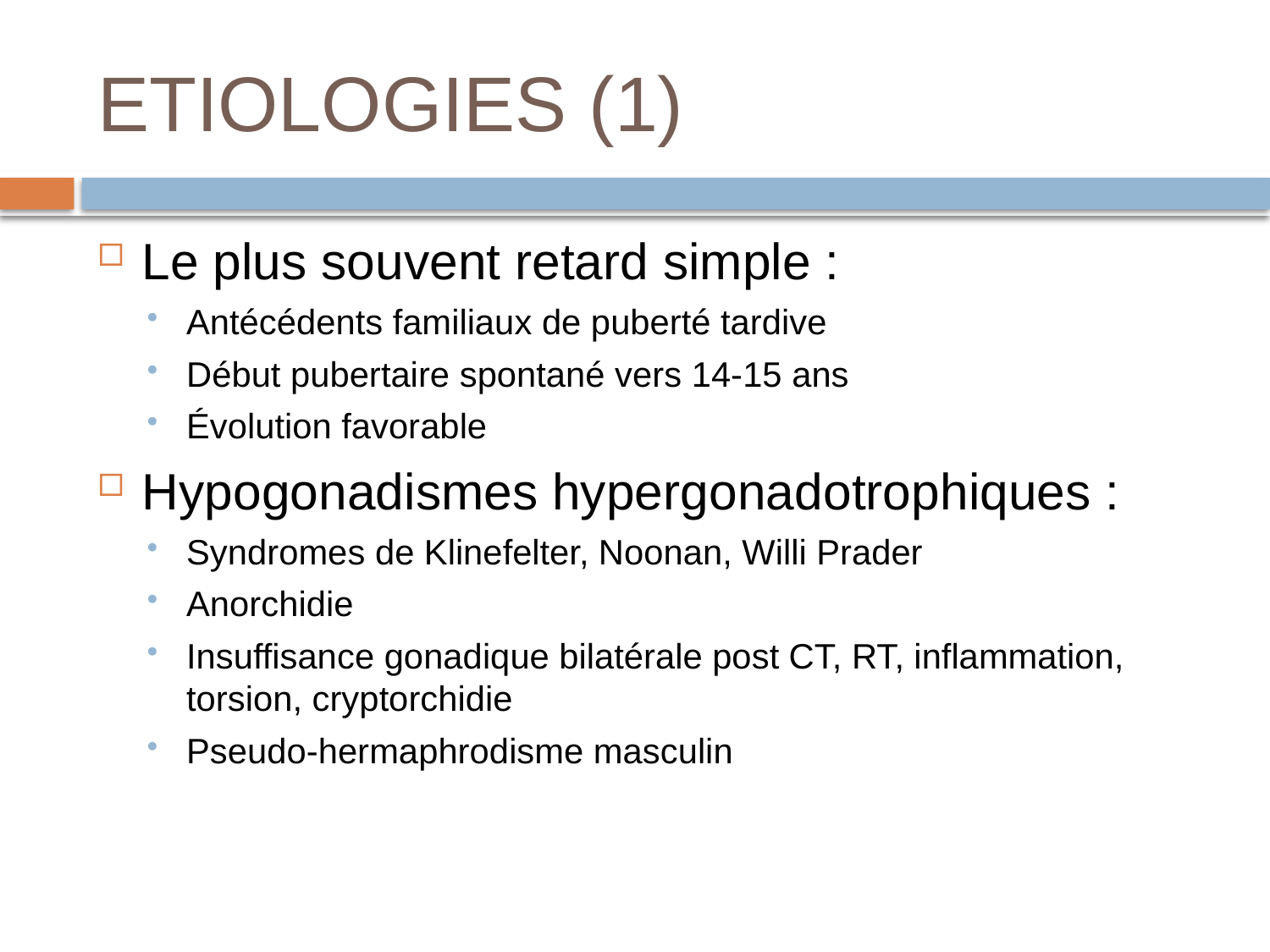

# ETIOLOGIES (1)
Le plus souvent retard simple :
Antécédents familiaux de puberté tardive
Début pubertaire spontané vers 14-15 ans
Évolution favorable
Hypogonadismes hypergonadotrophiques :
Syndromes de Klinefelter, Noonan, Willi Prader
Anorchidie
Insuffisance gonadique bilatérale post CT, RT, inflammation, torsion, cryptorchidie
Pseudo-hermaphrodisme masculin